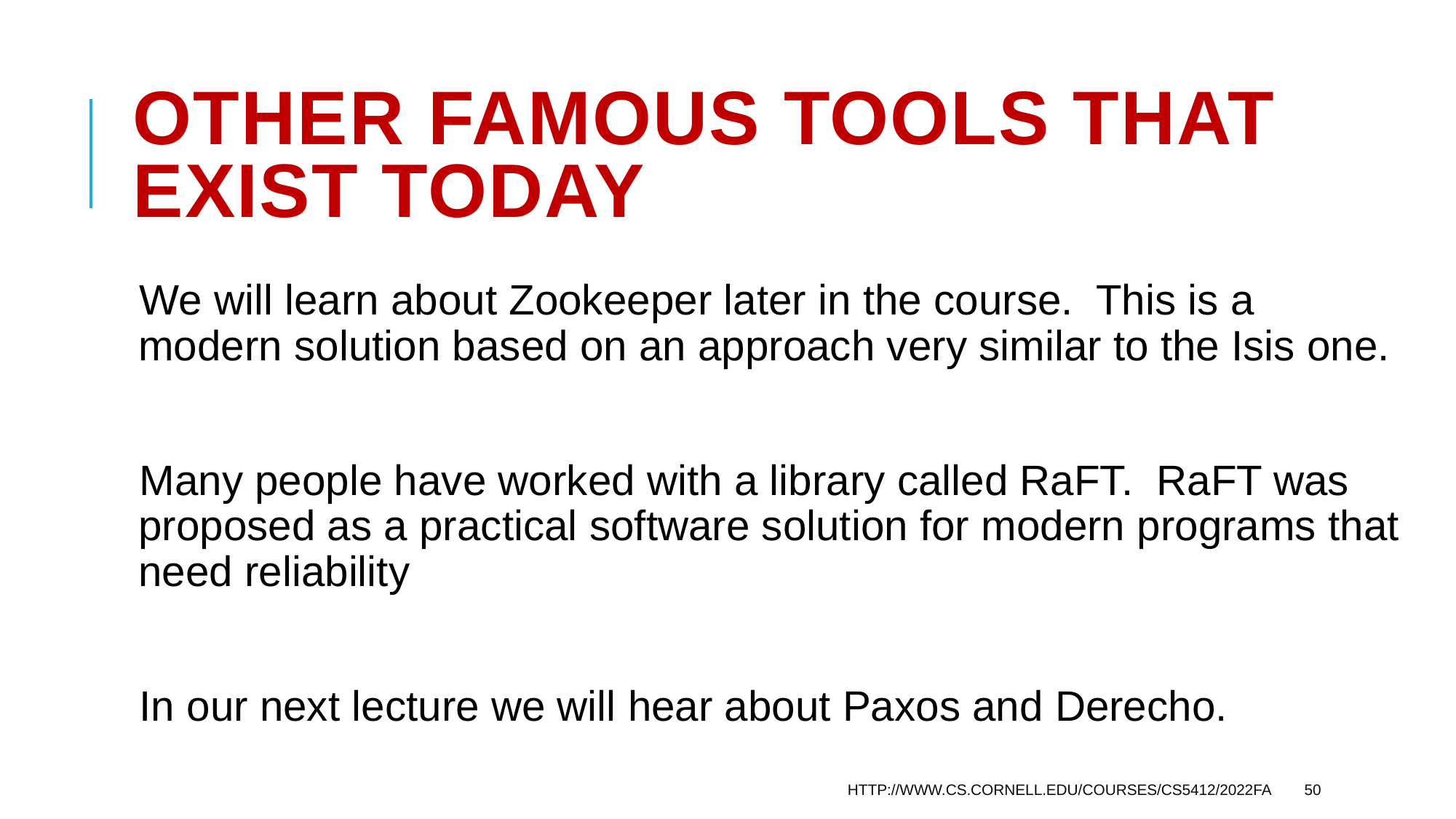

# Other famous tools that exist today
We will learn about Zookeeper later in the course.  This is a modern solution based on an approach very similar to the Isis one.

Many people have worked with a library called RaFT.  RaFT was proposed as a practical software solution for modern programs that need reliability

In our next lecture we will hear about Paxos and Derecho.
http://www.cs.cornell.edu/courses/cs5412/2022fa
50